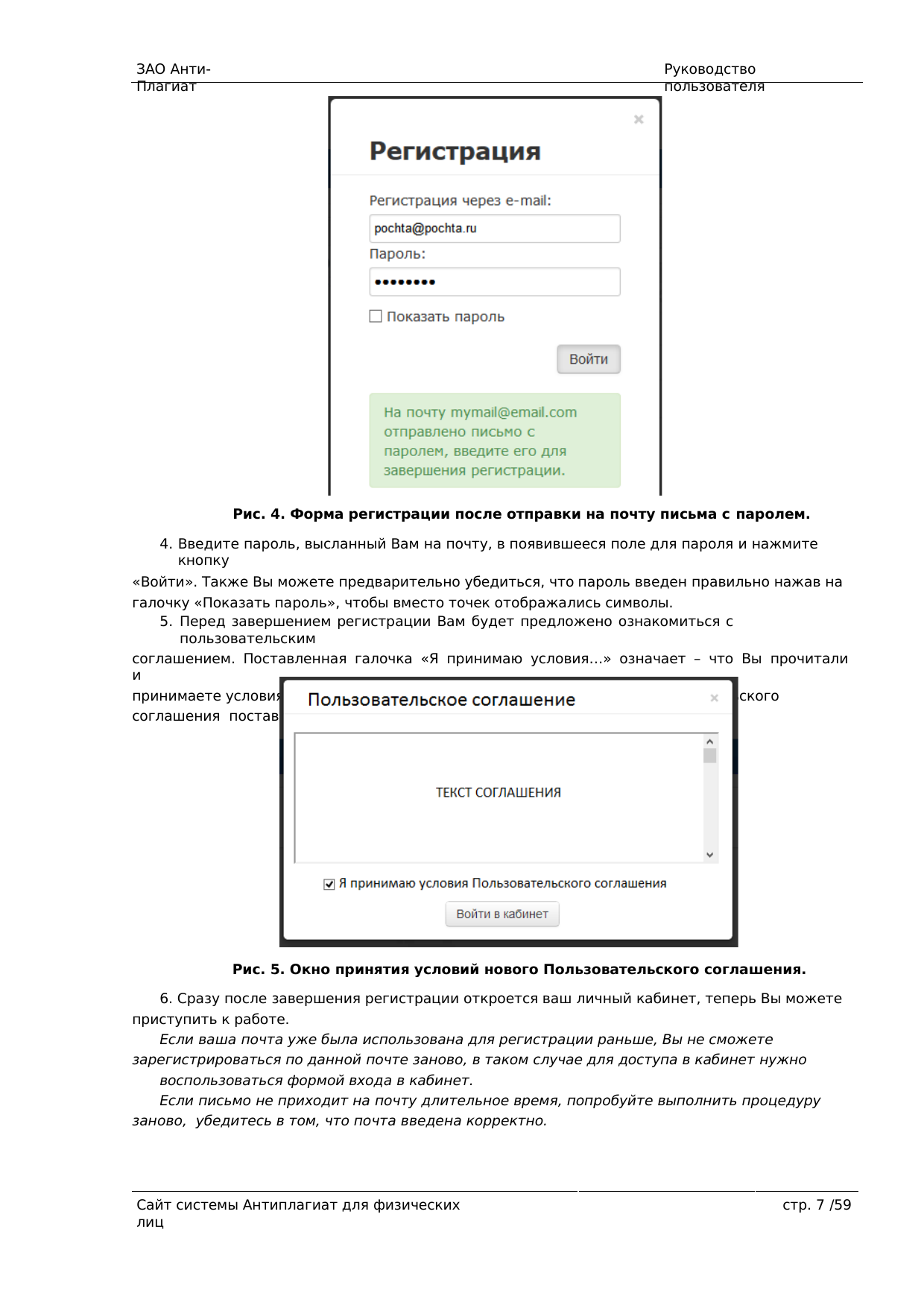

ЗАО Анти-Плагиат
Руководство пользователя

Рис. 4. Форма регистрации после отправки на почту письма с паролем.
Введите пароль, высланный Вам на почту, в появившееся поле для пароля и нажмите кнопку
«Войти». Также Вы можете предварительно убедиться, что пароль введен правильно нажав на  галочку «Показать пароль», чтобы вместо точек отображались символы.
Перед завершением регистрации Вам будет предложено ознакомиться с пользовательским
соглашением. Поставленная галочка «Я принимаю условия…» означает – что Вы прочитали и
принимаете условия Пользовательского соглашения. Для принятия пользовательского соглашения  поставьте галочку и нажмите на кнопку «Войти в кабинет».

Рис. 5. Окно принятия условий нового Пользовательского соглашения.
6. Сразу после завершения регистрации откроется ваш личный кабинет, теперь Вы можете  приступить к работе.
Если ваша почта уже была использована для регистрации раньше, Вы не сможете  зарегистрироваться по данной почте заново, в таком случае для доступа в кабинет нужно
воспользоваться формой входа в кабинет.
Если письмо не приходит на почту длительное время, попробуйте выполнить процедуру заново,  убедитесь в том, что почта введена корректно.

Сайт системы Антиплагиат для физических лиц
стр. 7 /59